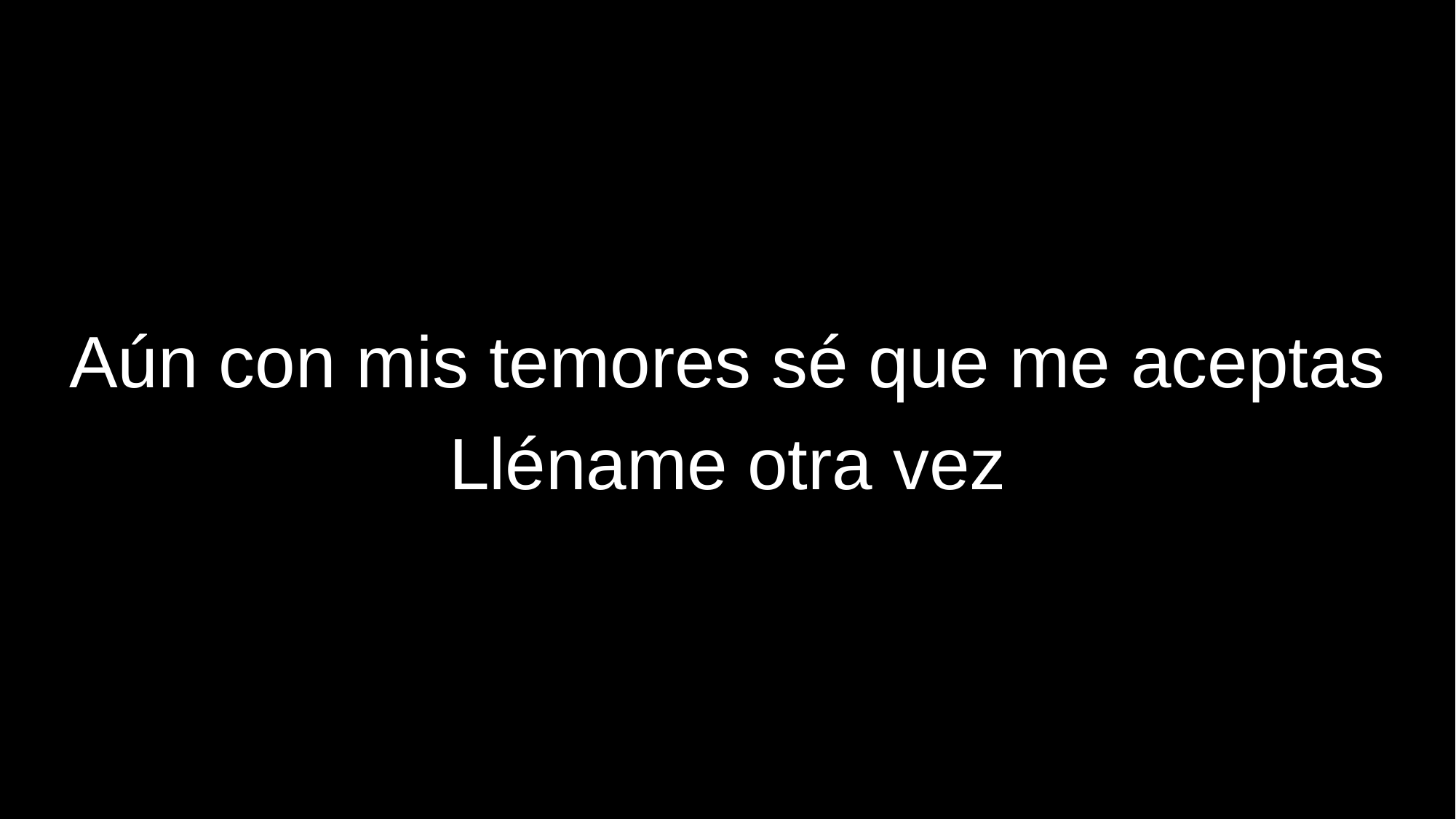

Aún con mis temores sé que me aceptas
Lléname otra vez